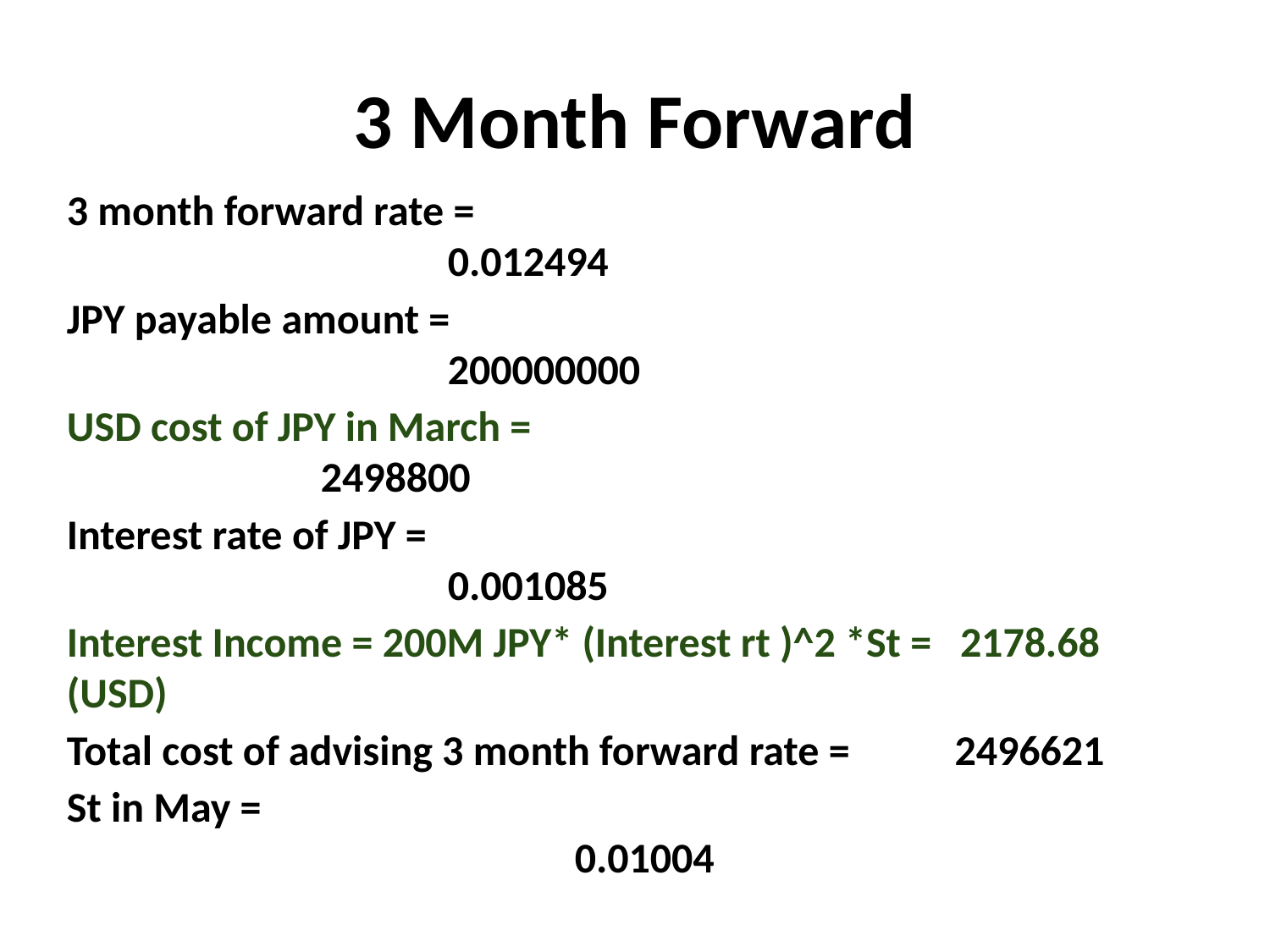

# 3 Month Forward
3 month forward rate =								0.012494
JPY payable amount =								200000000
USD cost of JPY in March =							2498800
Interest rate of JPY = 									0.001085
Interest Income = 200M JPY* (Interest rt )^2 *St =   2178.68 (USD)
Total cost of advising 3 month forward rate =           2496621
St in May = 											0.01004

USD cost of JPY in May = 								2008000
Difference paid = Total cost of 3 month - USD cost in May

$ 488621.0